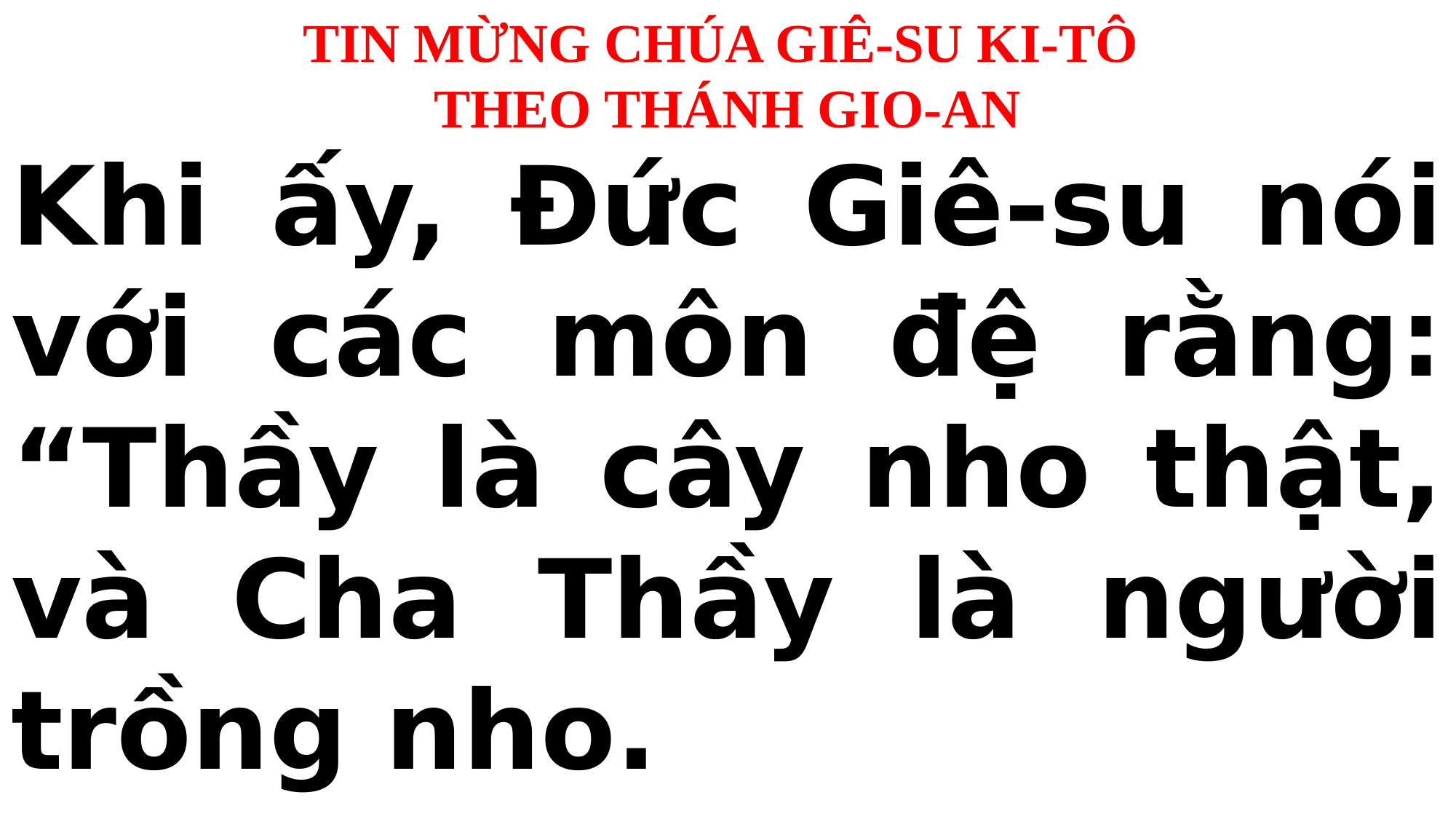

TIN MỪNG CHÚA GIÊ-SU KI-TÔ
THEO THÁNH GIO-AN
Khi ấy, Đức Giê-su nói với các môn đệ rằng: “Thầy là cây nho thật, và Cha Thầy là người trồng nho.